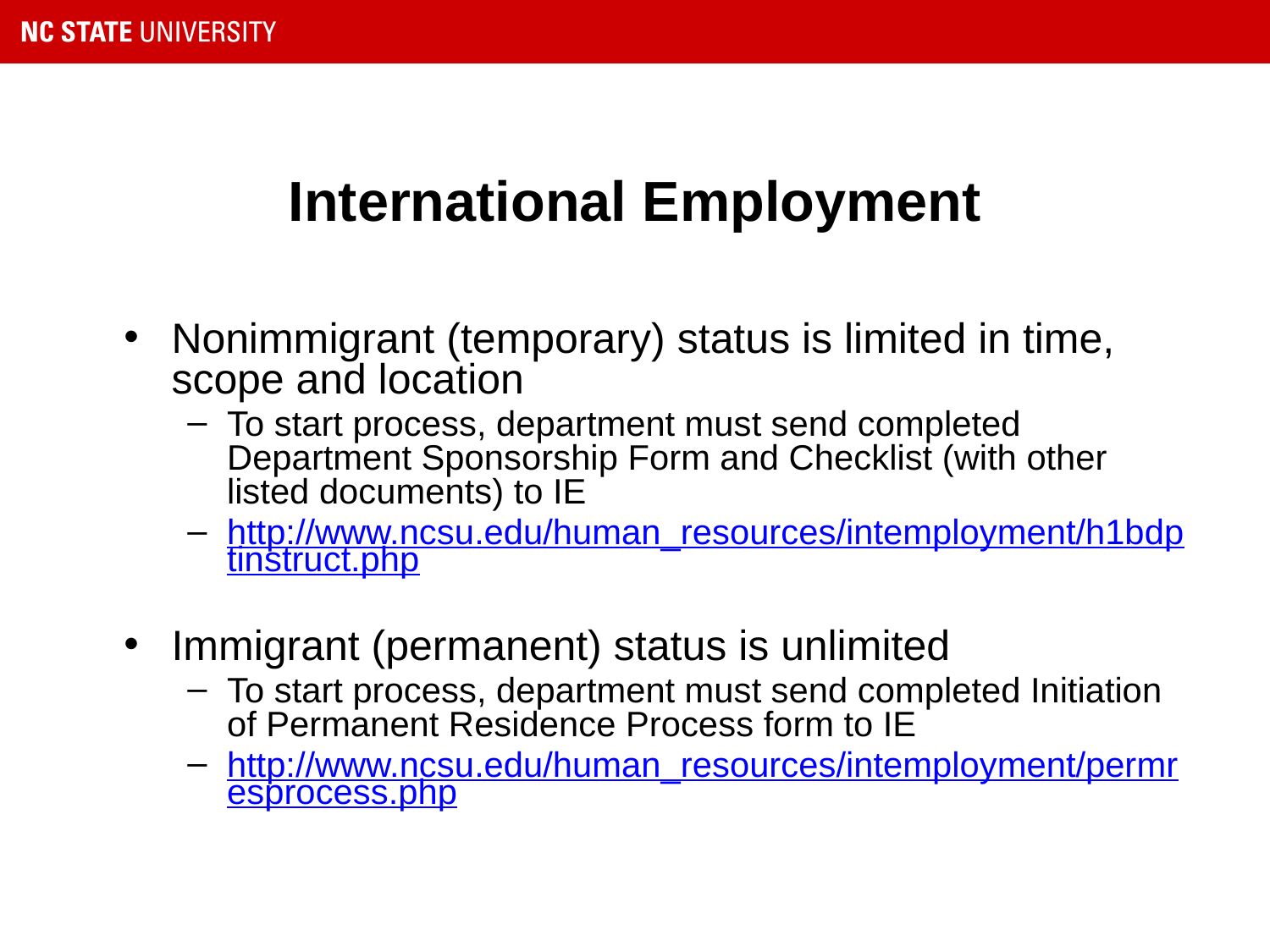

# International Employment
Nonimmigrant (temporary) status is limited in time, scope and location
To start process, department must send completed Department Sponsorship Form and Checklist (with other listed documents) to IE
http://www.ncsu.edu/human_resources/intemployment/h1bdptinstruct.php

Immigrant (permanent) status is unlimited
To start process, department must send completed Initiation of Permanent Residence Process form to IE
http://www.ncsu.edu/human_resources/intemployment/permresprocess.php